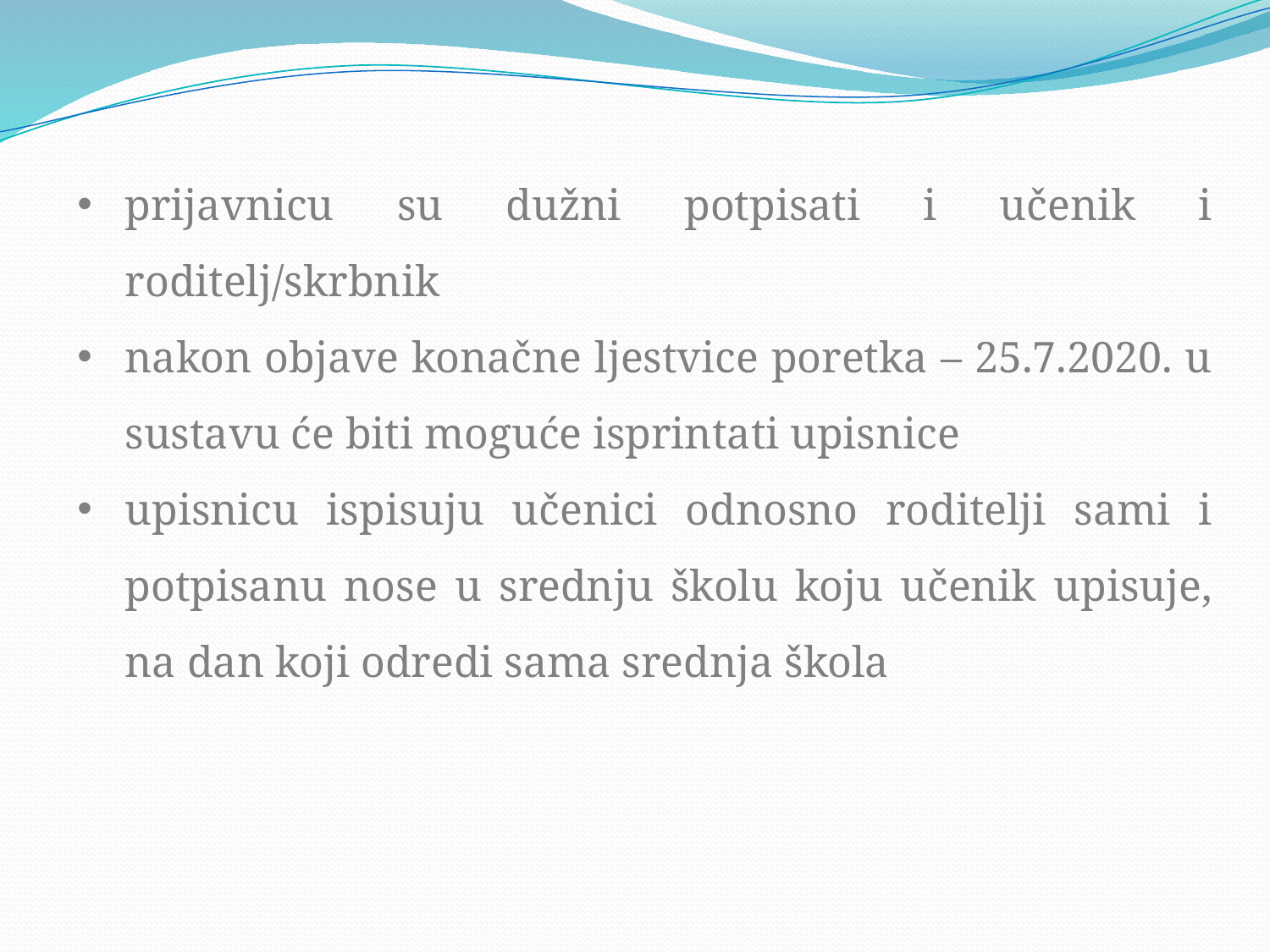

prijavnicu su dužni potpisati i učenik i roditelj/skrbnik
nakon objave konačne ljestvice poretka – 25.7.2020. u sustavu će biti moguće isprintati upisnice
upisnicu ispisuju učenici odnosno roditelji sami i potpisanu nose u srednju školu koju učenik upisuje, na dan koji odredi sama srednja škola